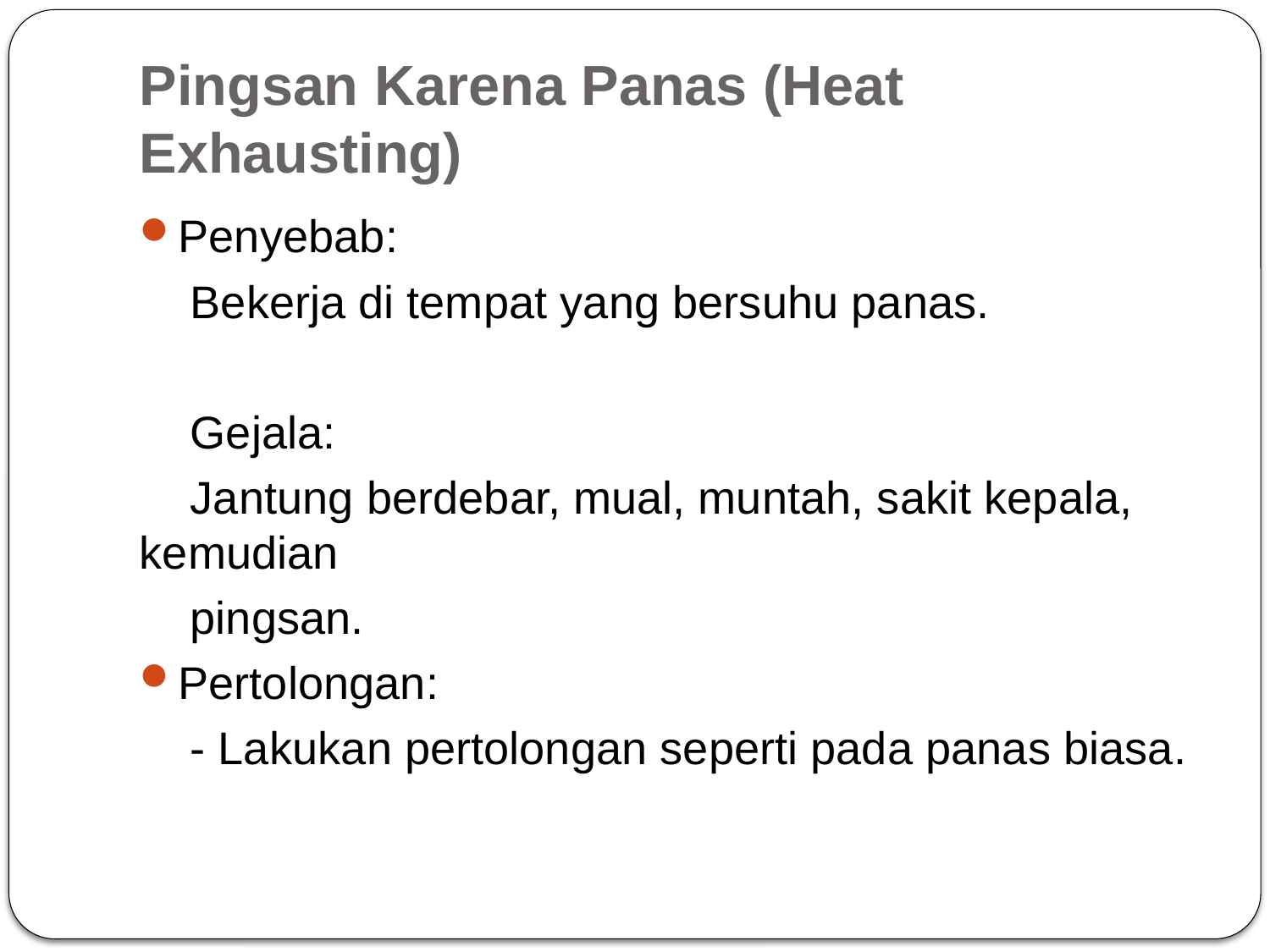

# Pingsan Karena Panas (Heat Exhausting)
Penyebab:
    Bekerja di tempat yang bersuhu panas.

    Gejala:
    Jantung berdebar, mual, muntah, sakit kepala, kemudian
    pingsan.
Pertolongan:
    - Lakukan pertolongan seperti pada panas biasa.